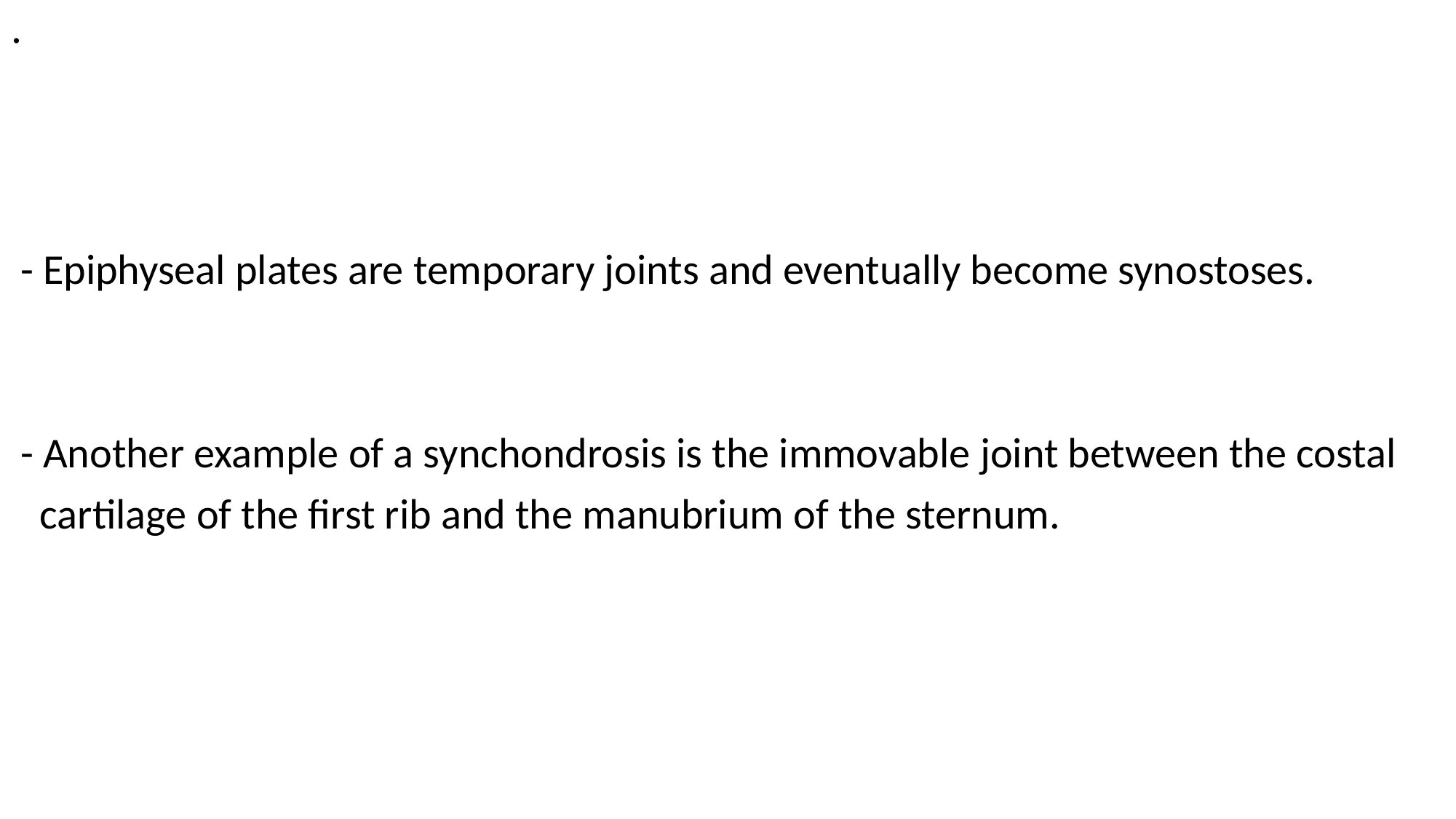

# .

 - Epiphyseal plates are temporary joints and eventually become synostoses.

 - Another example of a synchondrosis is the immovable joint between the costal
   cartilage of the first rib and the manubrium of the sternum.